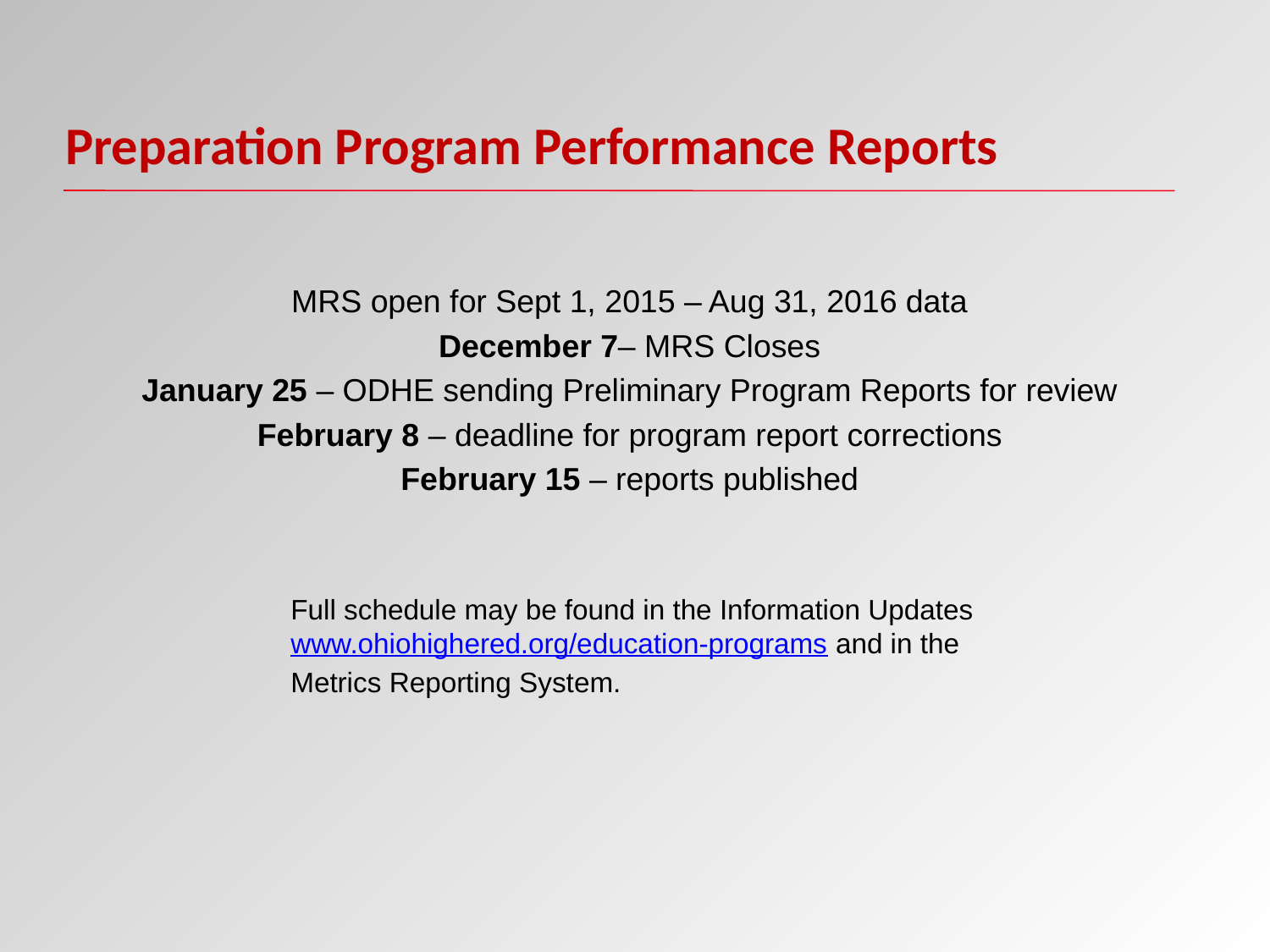

Preparation Program Performance Reports

MRS open for Sept 1, 2015 – Aug 31, 2016 data
December 7– MRS Closes
January 25 – ODHE sending Preliminary Program Reports for review
February 8 – deadline for program report corrections
February 15 – reports published

Full schedule may be found in the Information Updates www.ohiohighered.org/education-programs and in the
Metrics Reporting System.